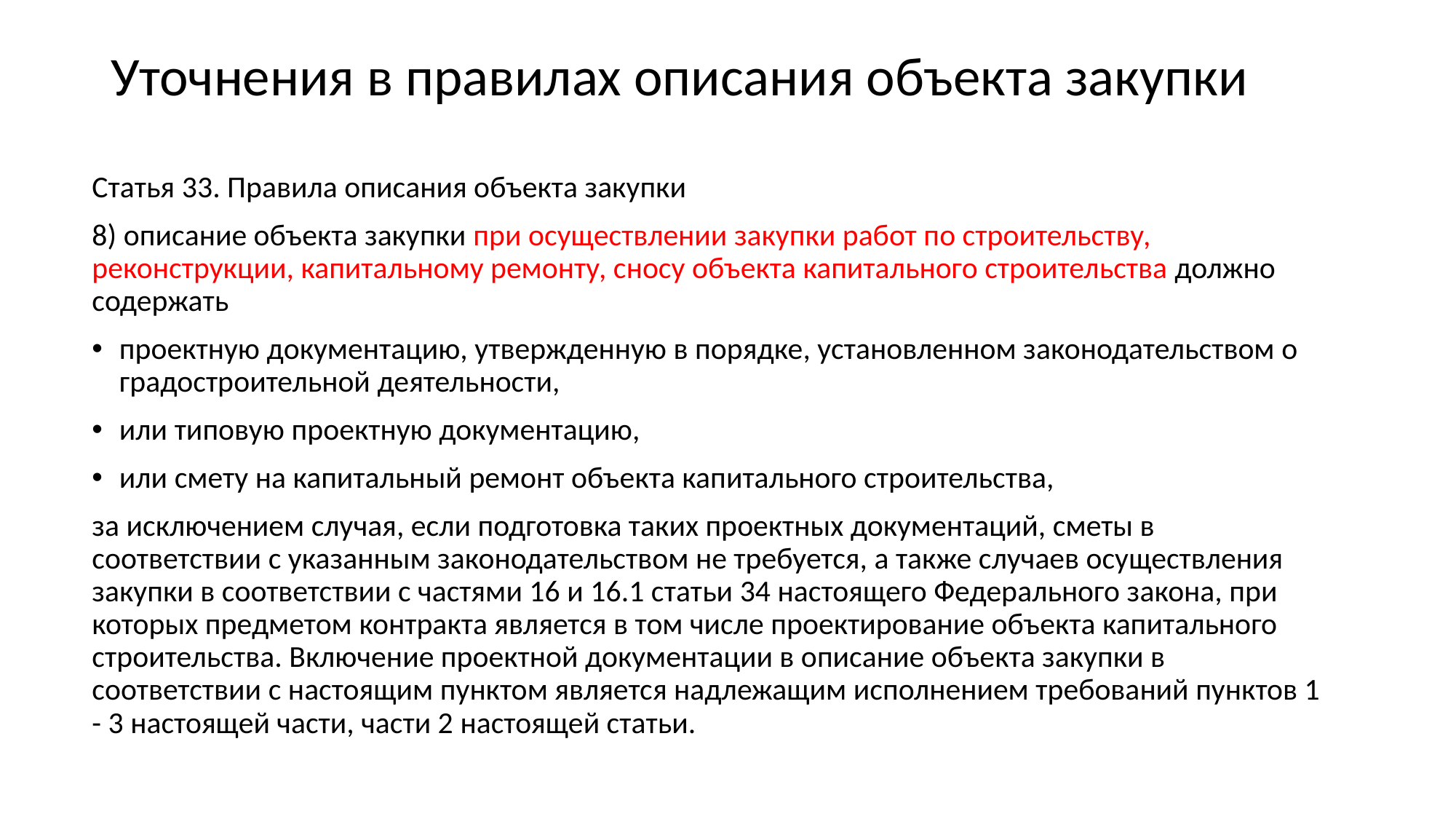

# Уточнения в правилах описания объекта закупки
Статья 33. Правила описания объекта закупки
8) описание объекта закупки при осуществлении закупки работ по строительству, реконструкции, капитальному ремонту, сносу объекта капитального строительства должно содержать
проектную документацию, утвержденную в порядке, установленном законодательством о градостроительной деятельности,
или типовую проектную документацию,
или смету на капитальный ремонт объекта капитального строительства,
за исключением случая, если подготовка таких проектных документаций, сметы в соответствии с указанным законодательством не требуется, а также случаев осуществления закупки в соответствии с частями 16 и 16.1 статьи 34 настоящего Федерального закона, при которых предметом контракта является в том числе проектирование объекта капитального строительства. Включение проектной документации в описание объекта закупки в соответствии с настоящим пунктом является надлежащим исполнением требований пунктов 1 - 3 настоящей части, части 2 настоящей статьи.